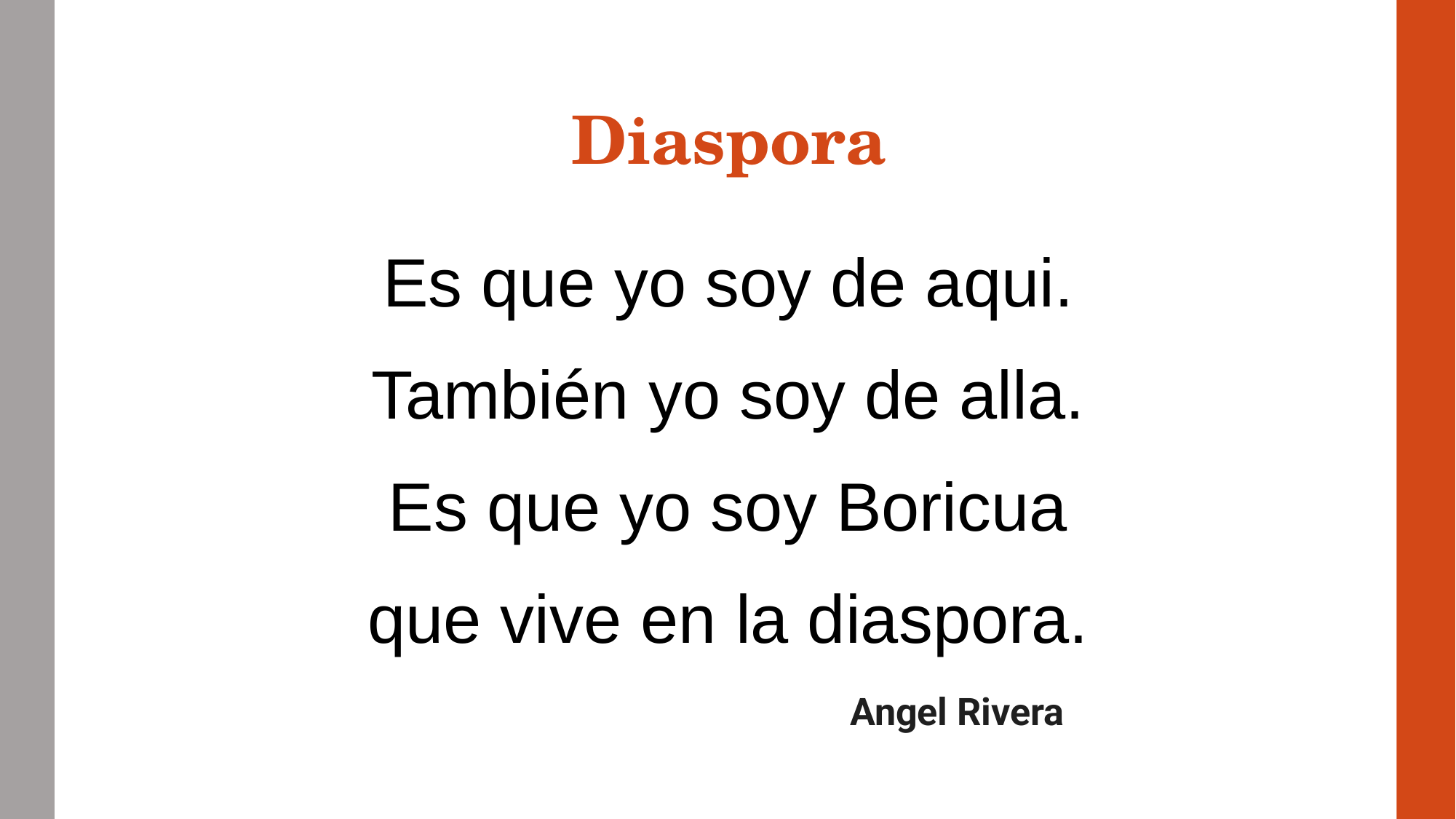

# Diaspora
Es que yo soy de aqui.
También yo soy de alla.
Es que yo soy Boricua
que vive en la diaspora.
 Angel Rivera